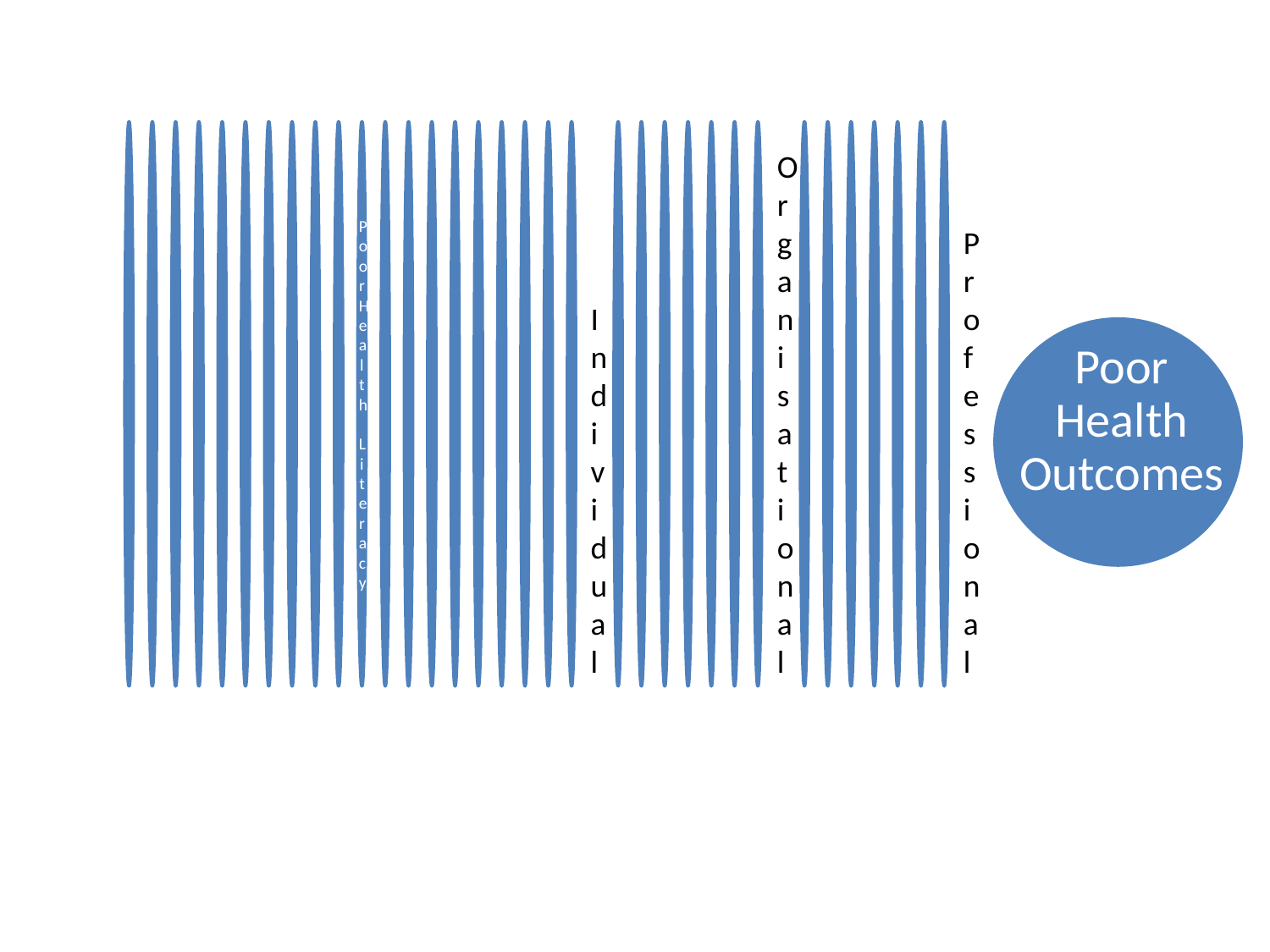

Poor Health Literacy
Individual
Organisational
Professional
Poor Health Outcomes